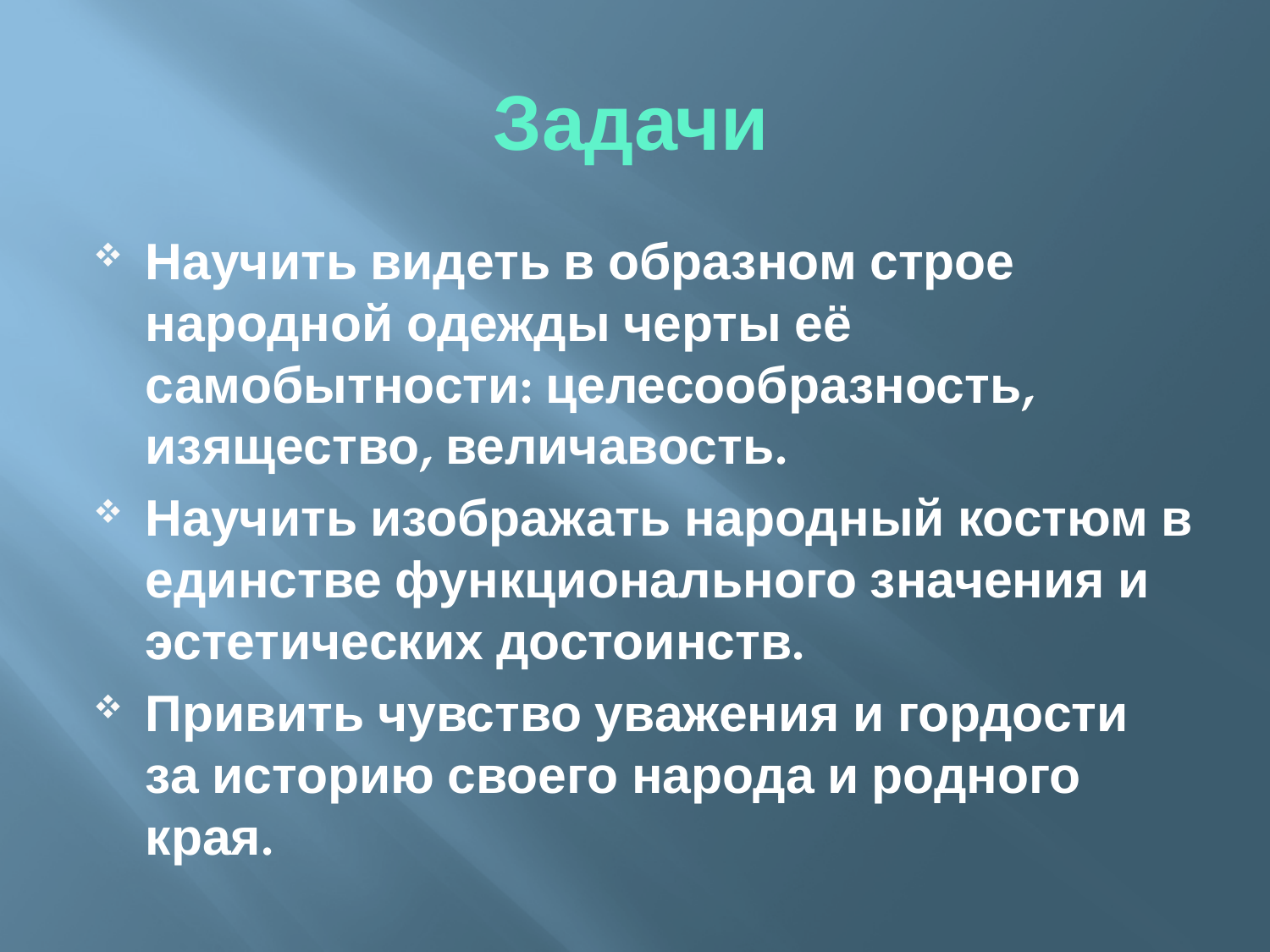

# Задачи
Научить видеть в образном строе народной одежды черты её самобытности: целесообразность, изящество, величавость.
Научить изображать народный костюм в единстве функционального значения и эстетических достоинств.
Привить чувство уважения и гордости за историю своего народа и родного края.